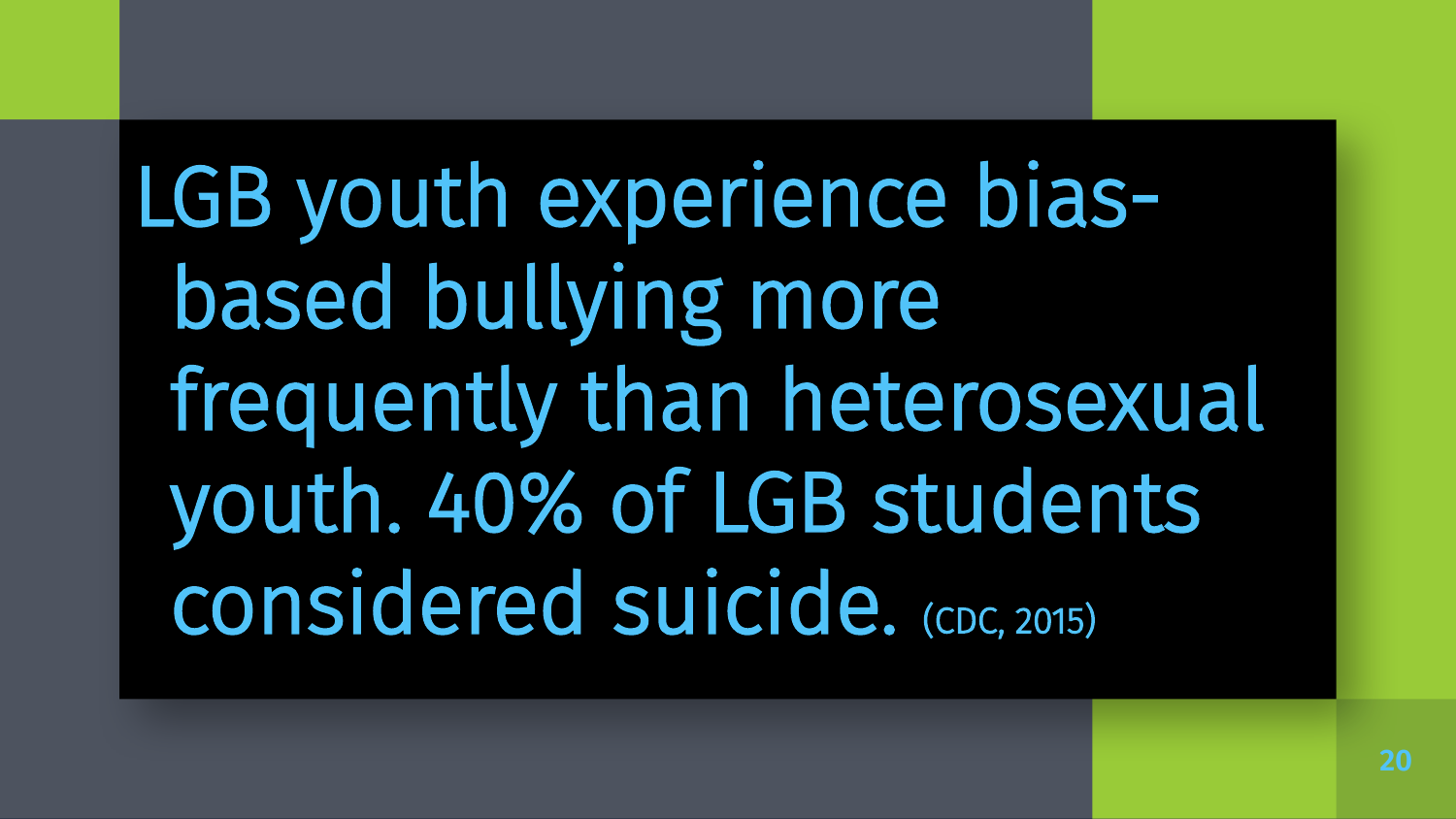

LGB youth experience bias-based bullying more frequently than heterosexual youth. 40% of LGB students considered suicide. (CDC, 2015)

20